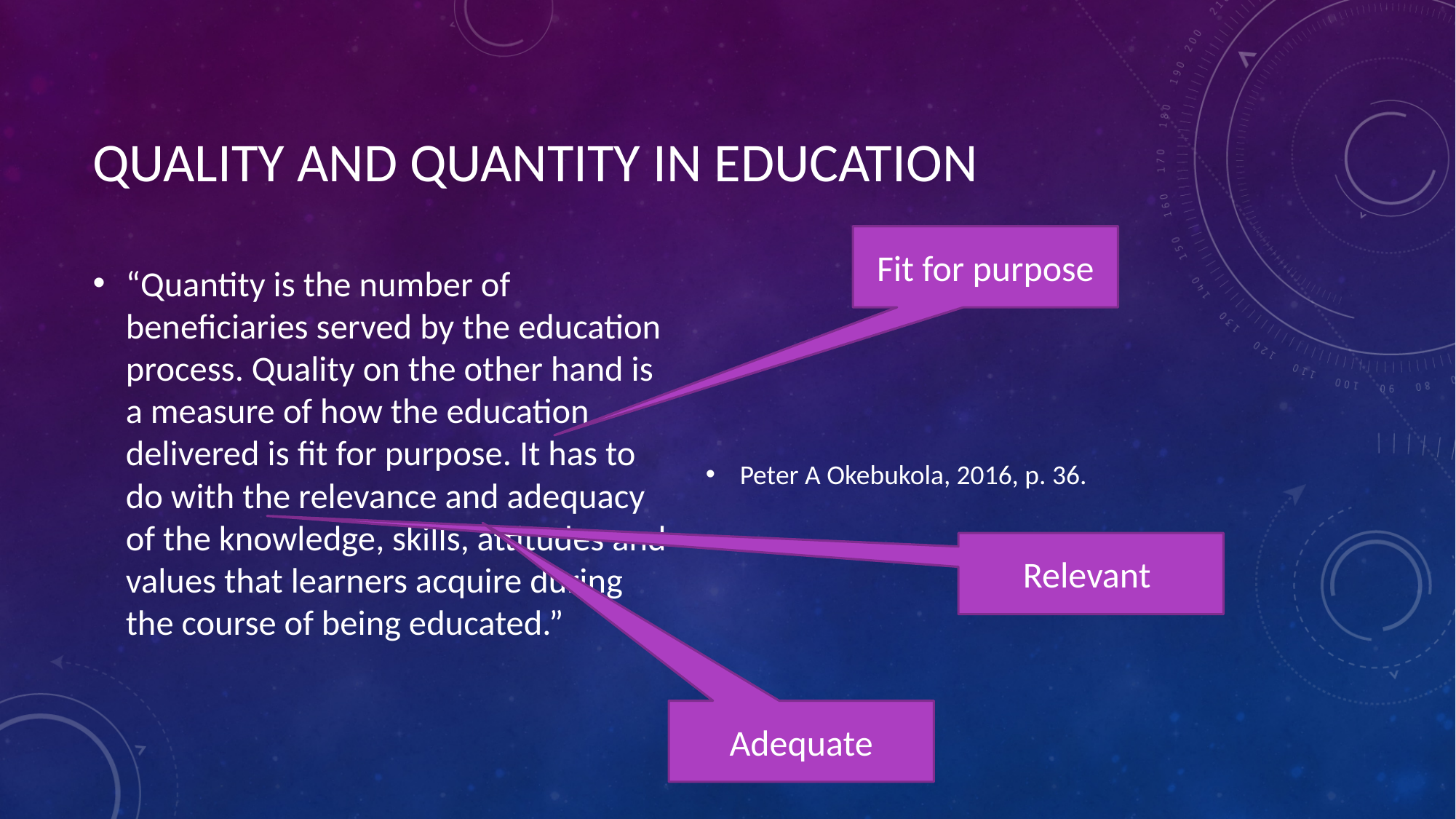

# Quality and quantity in education
Fit for purpose
“Quantity is the number of beneficiaries served by the education process. Quality on the other hand is a measure of how the education delivered is fit for purpose. It has to do with the relevance and adequacy of the knowledge, skills, attitudes and values that learners acquire during the course of being educated.”

Peter A Okebukola, 2016, p. 36.
Relevant
Adequate